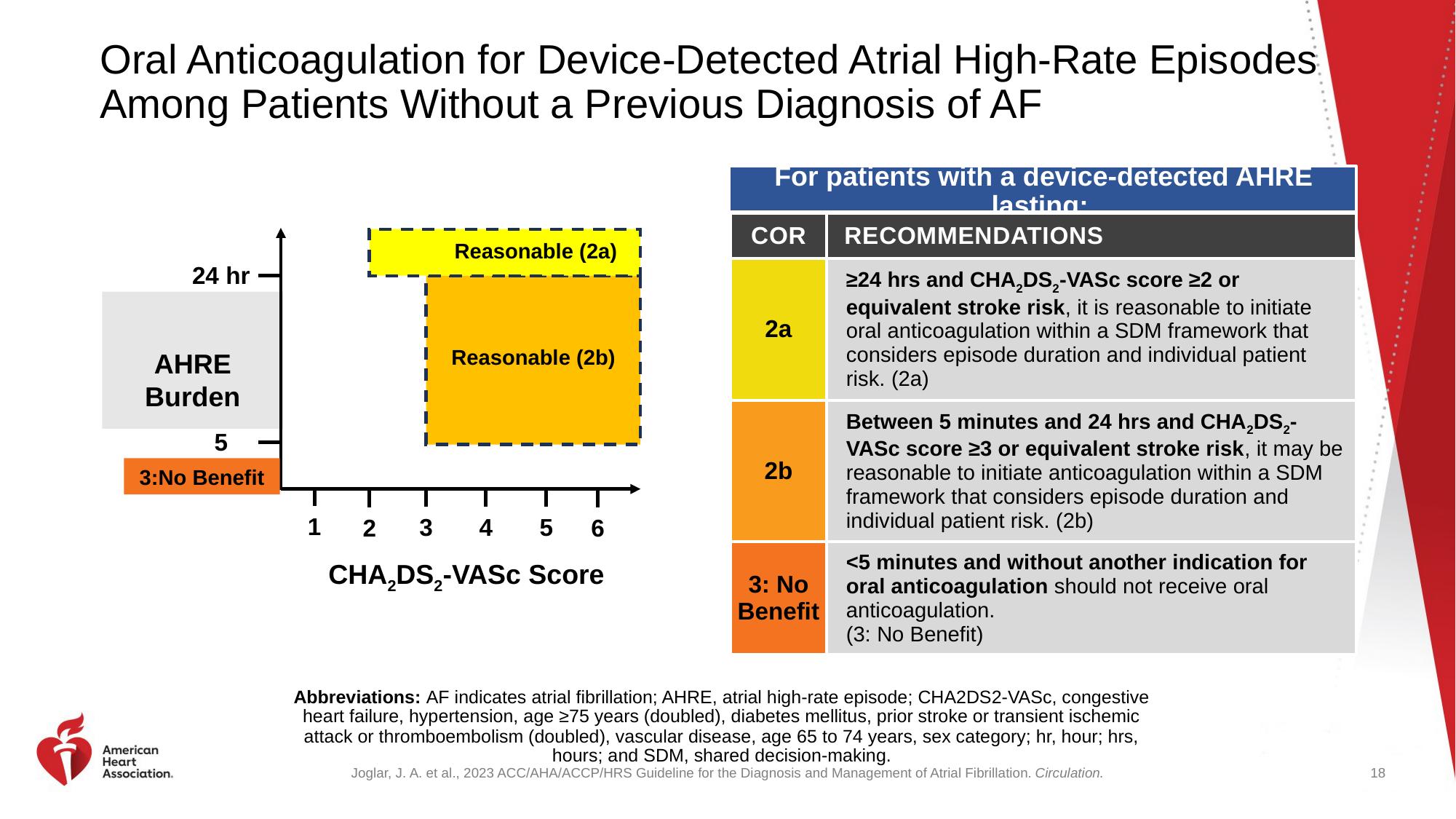

# Oral Anticoagulation for Device-Detected Atrial High-Rate Episodes Among Patients Without a Previous Diagnosis of AF

For patients with a device-detected AHRE lasting:

| COR | RECOMMENDATIONS |
| --- | --- |
| 2a | ≥24 hrs and CHA2DS2-VASc score ≥2 or equivalent stroke risk, it is reasonable to initiate oral anticoagulation within a SDM framework that considers episode duration and individual patient risk. (2a) |
| 2b | Between 5 minutes and 24 hrs and CHA2DS2-VASc score ≥3 or equivalent stroke risk, it may be reasonable to initiate anticoagulation within a SDM framework that considers episode duration and individual patient risk. (2b) |
| 3: No Benefit | <5 minutes and without another indication for oral anticoagulation should not receive oral anticoagulation. (3: No Benefit) |

Reasonable (2a)
24 hr

Reasonable (2b)
AHRE Burden
5 min
3:No Benefit
1
3
4
5
6
2
CHA2DS2-VASc Score
Abbreviations: AF indicates atrial fibrillation; AHRE, atrial high-rate episode; CHA2DS2-VASc, congestive heart failure, hypertension, age ≥75 years (doubled), diabetes mellitus, prior stroke or transient ischemic attack or thromboembolism (doubled), vascular disease, age 65 to 74 years, sex category; hr, hour; hrs, hours; and SDM, shared decision-making.
18